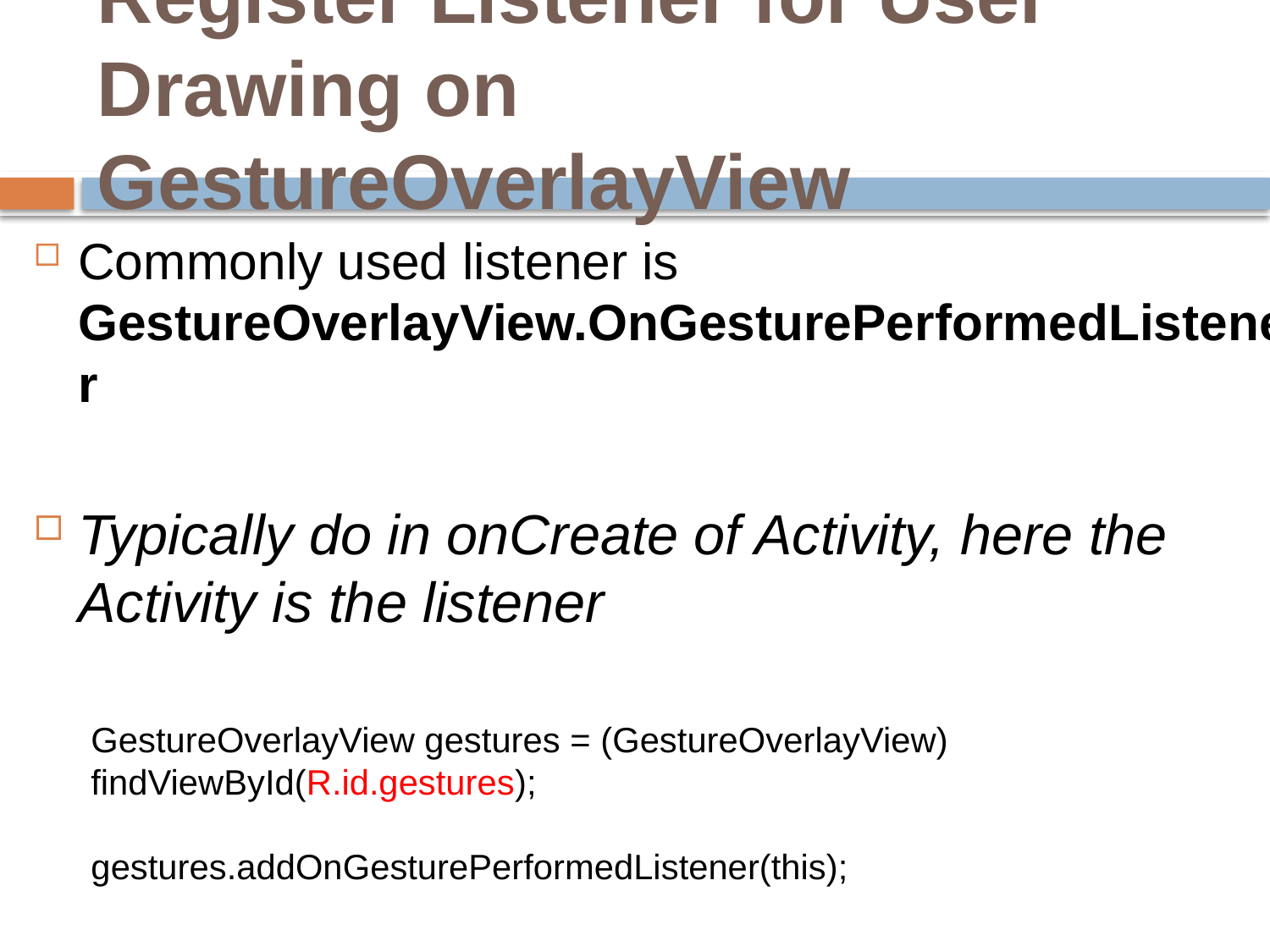

# Register Listener for User Drawing on GestureOverlayView
Commonly used listener is  GestureOverlayView.OnGesturePerformedListener

Typically do in onCreate of Activity, here the Activity is the listener

GestureOverlayView gestures = (GestureOverlayView) findViewById(R.id.gestures);
gestures.addOnGesturePerformedListener(this);